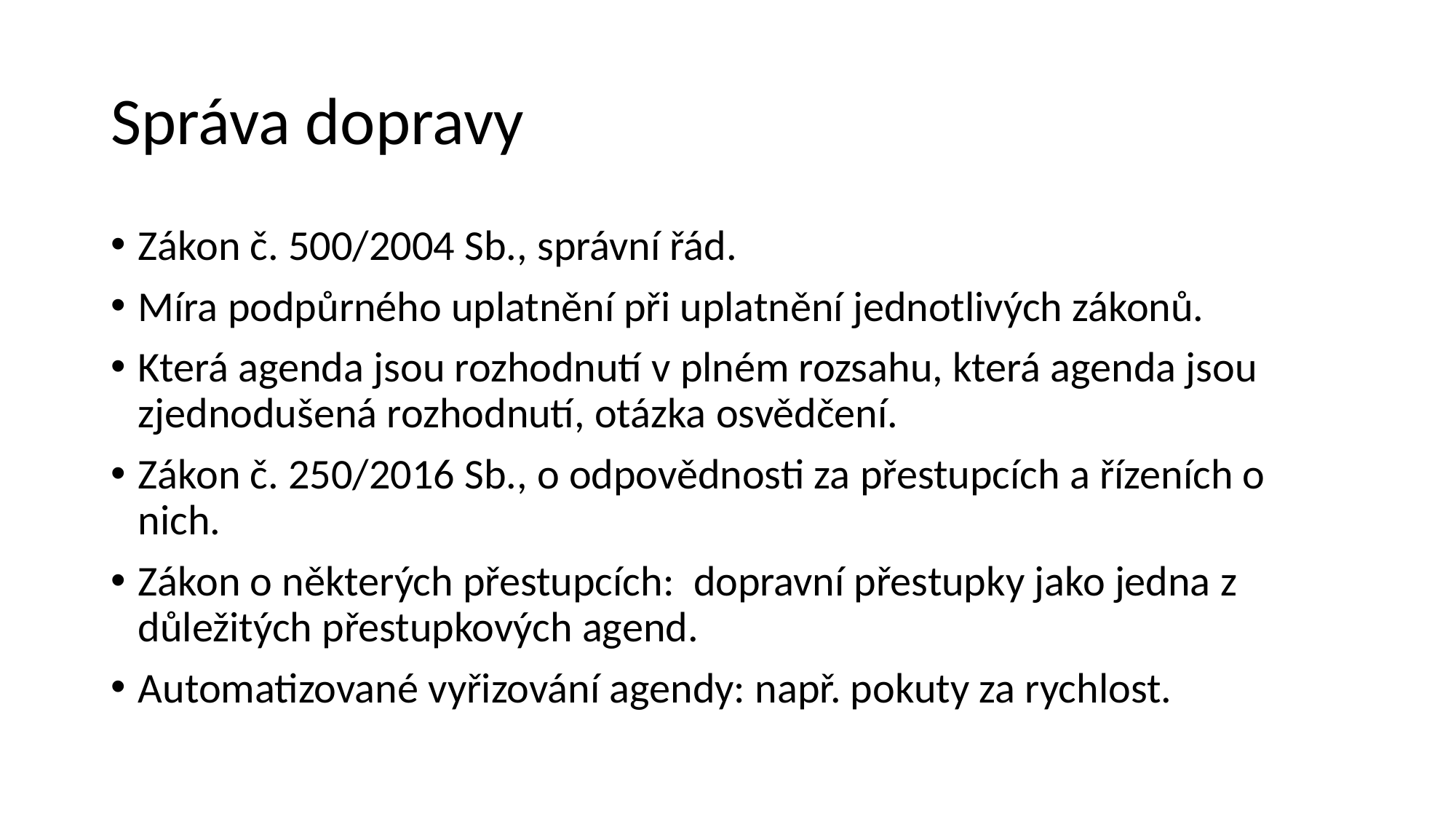

# Správa dopravy
Zákon č. 500/2004 Sb., správní řád.
Míra podpůrného uplatnění při uplatnění jednotlivých zákonů.
Která agenda jsou rozhodnutí v plném rozsahu, která agenda jsou zjednodušená rozhodnutí, otázka osvědčení.
Zákon č. 250/2016 Sb., o odpovědnosti za přestupcích a řízeních o nich.
Zákon o některých přestupcích:  dopravní přestupky jako jedna z důležitých přestupkových agend.
Automatizované vyřizování agendy: např. pokuty za rychlost.